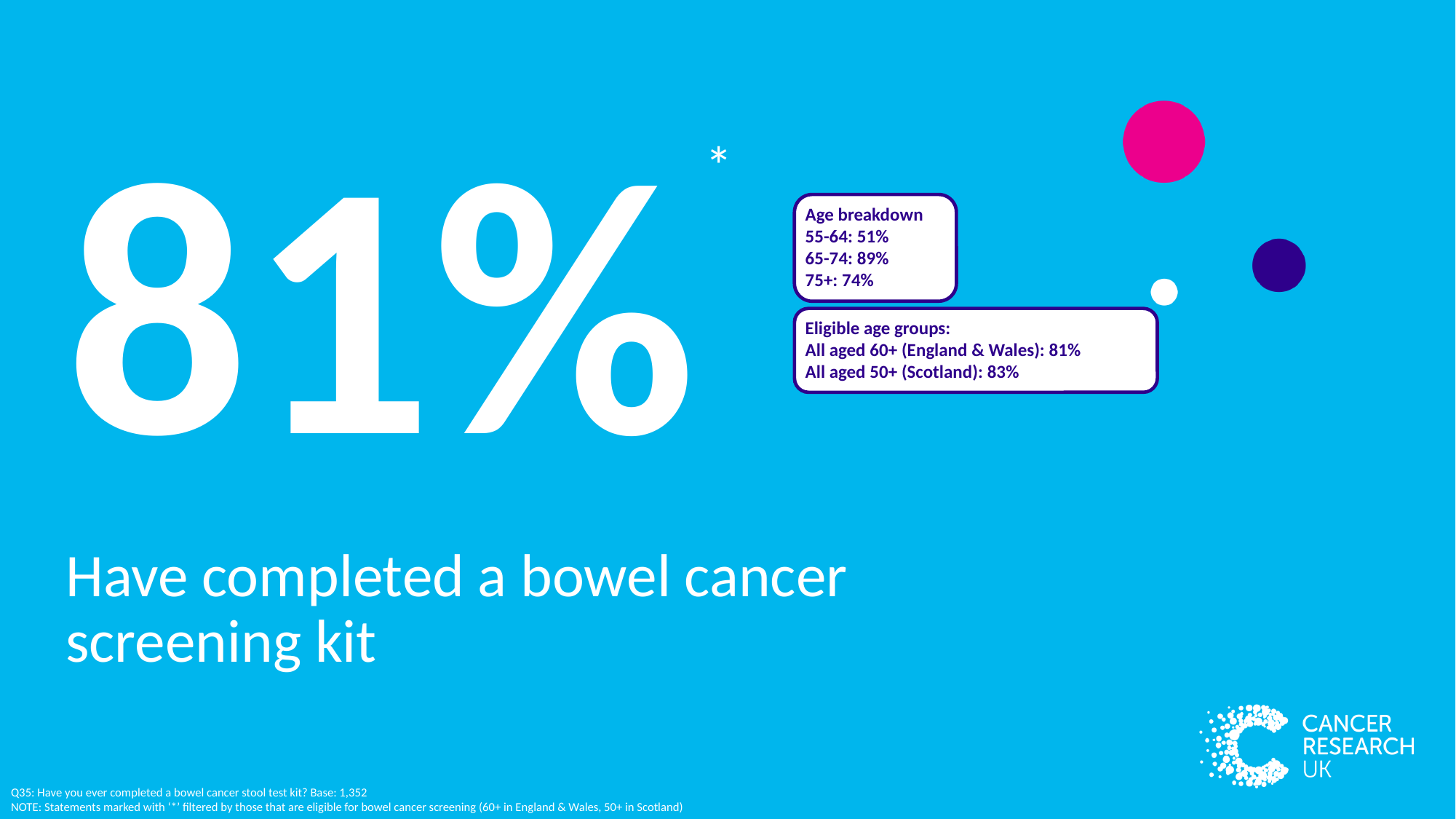

# 81% Have completed a bowel cancer screening kit
*

Age breakdown
55-64: 51%
65-74: 89%
75+: 74%

Eligible age groups:
All aged 60+ (England & Wales): 81%
All aged 50+ (Scotland): 83%
Q35: Have you ever completed a bowel cancer stool test kit? Base: 1,352
NOTE: Statements marked with ‘*’ filtered by those that are eligible for bowel cancer screening (60+ in England & Wales, 50+ in Scotland)